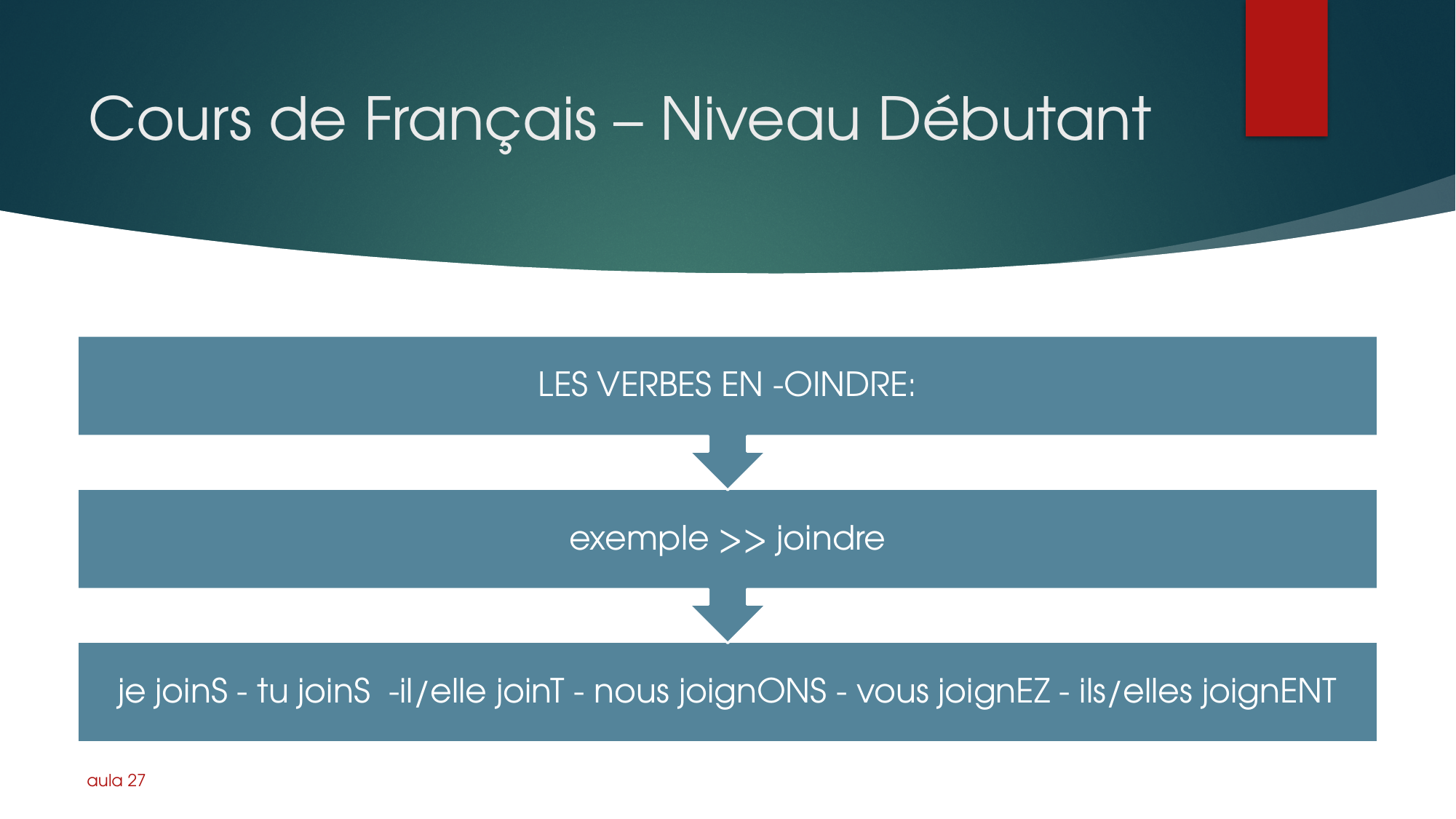

# Cours de Français – Niveau Débutant

je joinS - tu joinS  -il/elle joinT - nous joignONS - vous joignEZ - ils/elles joignENT
exemple >> joindre
LES VERBES EN -OINDRE:
aula 27